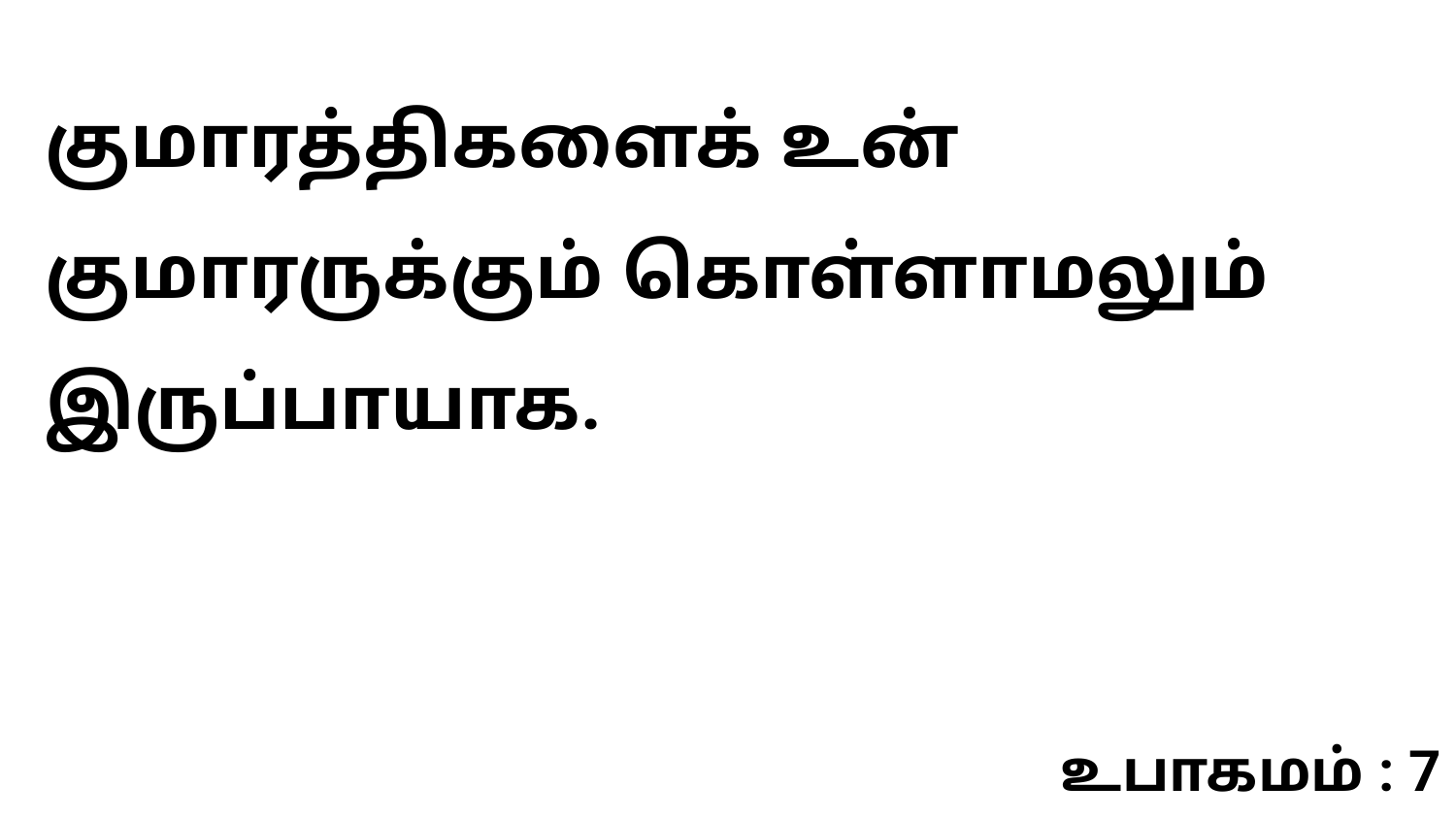

குமாரத்திகளைக் உன் குமாரருக்கும் கொள்ளாமலும் இருப்பாயாக.
உபாகமம் : 7